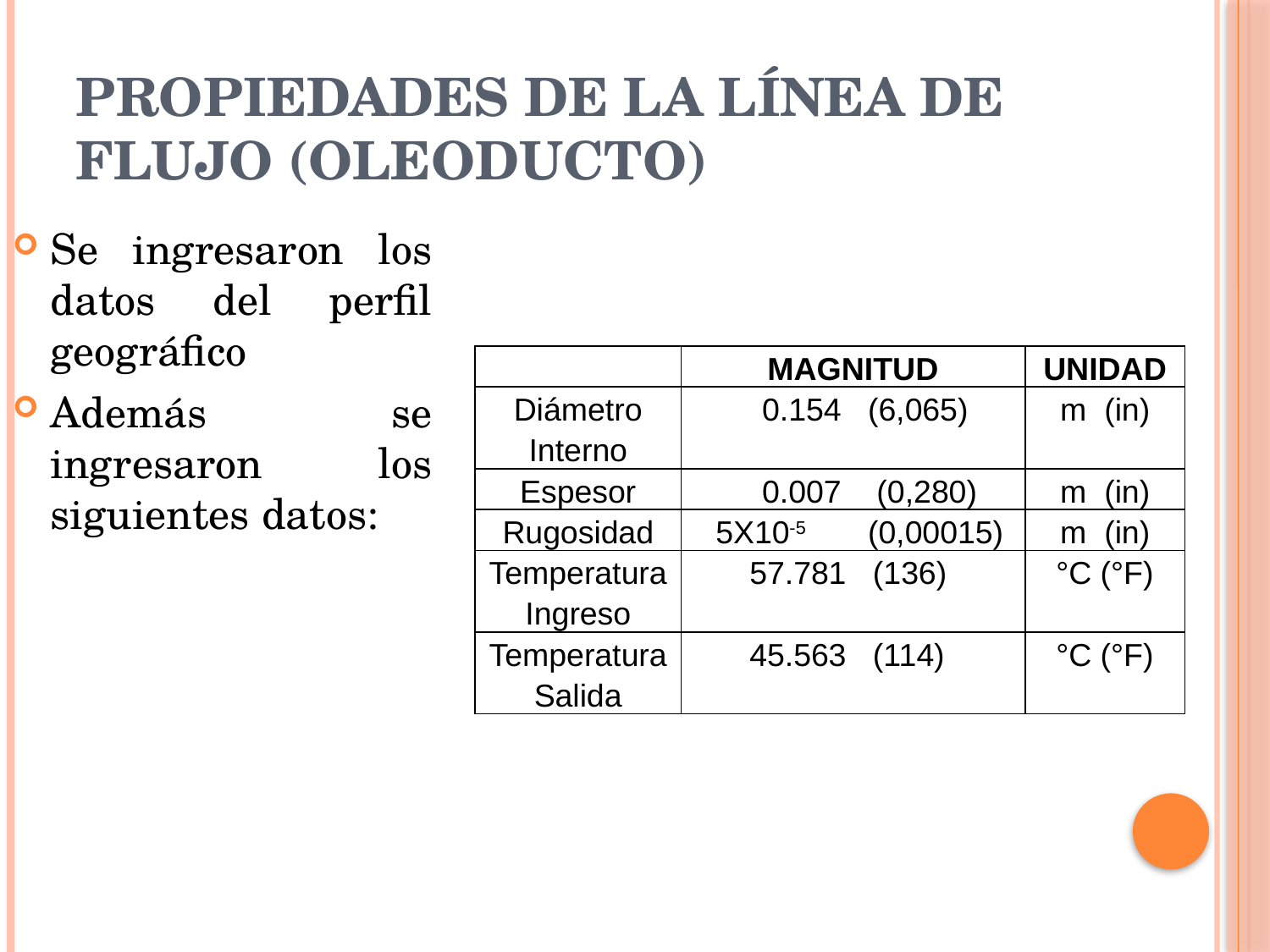

# Propiedades de la Línea de Flujo (Oleoducto)
Se ingresaron los datos del perfil geográfico
Además se ingresaron los siguientes datos:

|  | MAGNITUD | UNIDAD |
| --- | --- | --- |
| Diámetro Interno | 0.154 (6,065) | m (in) |
| Espesor | 0.007 (0,280) | m (in) |
| Rugosidad | 5X10-5 (0,00015) | m (in) |
| Temperatura Ingreso | 57.781 (136) | °C (°F) |
| Temperatura Salida | 45.563 (114) | °C (°F) |